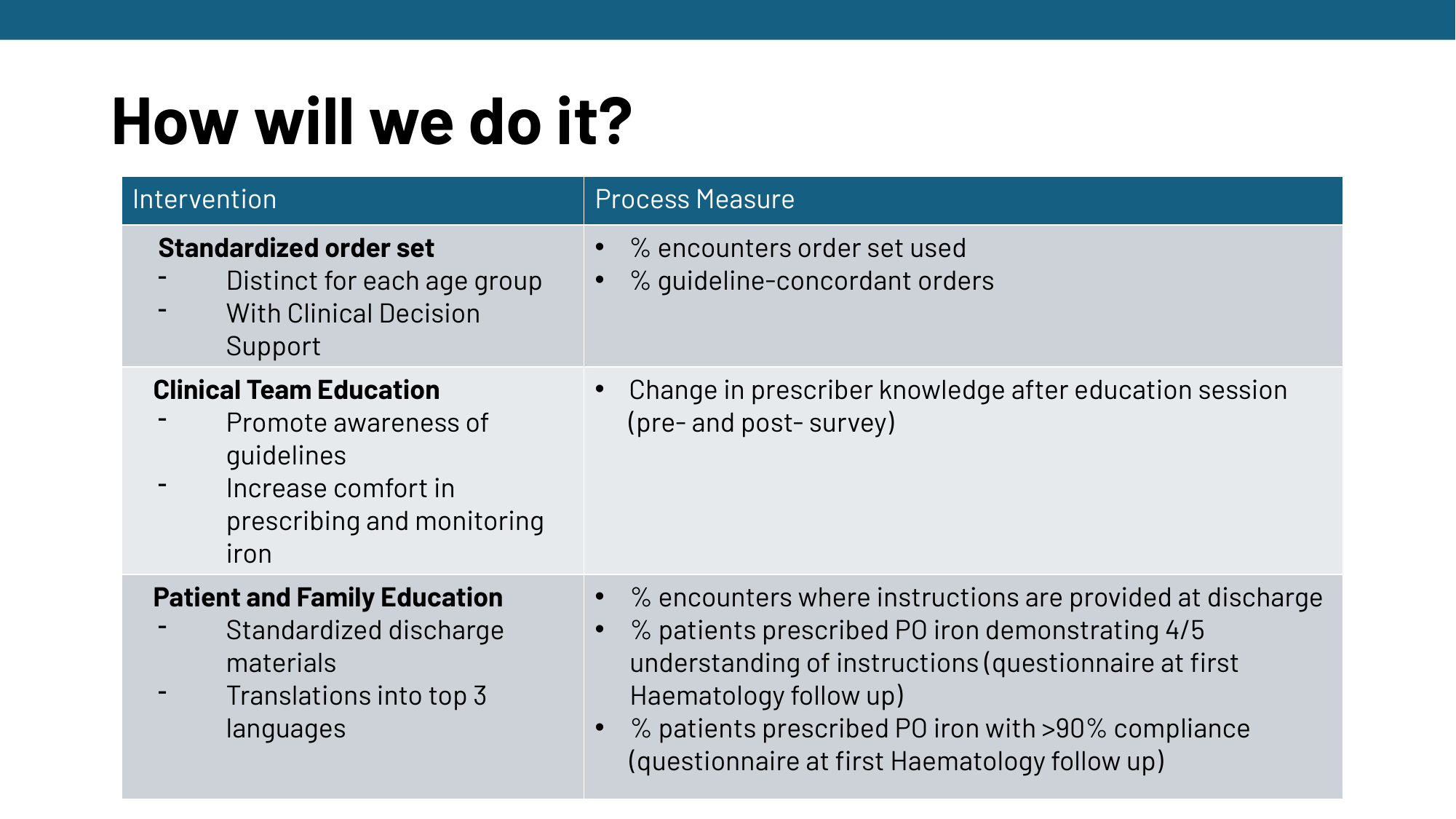

# How will we do it?
| Intervention | Process Measure |
| --- | --- |
| Standardized order set Distinct for each age group With Clinical Decision Support | % encounters order set used % guideline-concordant orders |
| Clinical Team Education Promote awareness of guidelines Increase comfort in prescribing and monitoring iron | Change in prescriber knowledge after education session (pre- and post- survey) |
| Patient and Family Education Standardized discharge materials Translations into top 3 languages | % encounters where instructions are provided at discharge % patients prescribed PO iron demonstrating 4/5 understanding of instructions (questionnaire at first Haematology follow up) % patients prescribed PO iron with >90% compliance (questionnaire at first Haematology follow up) |